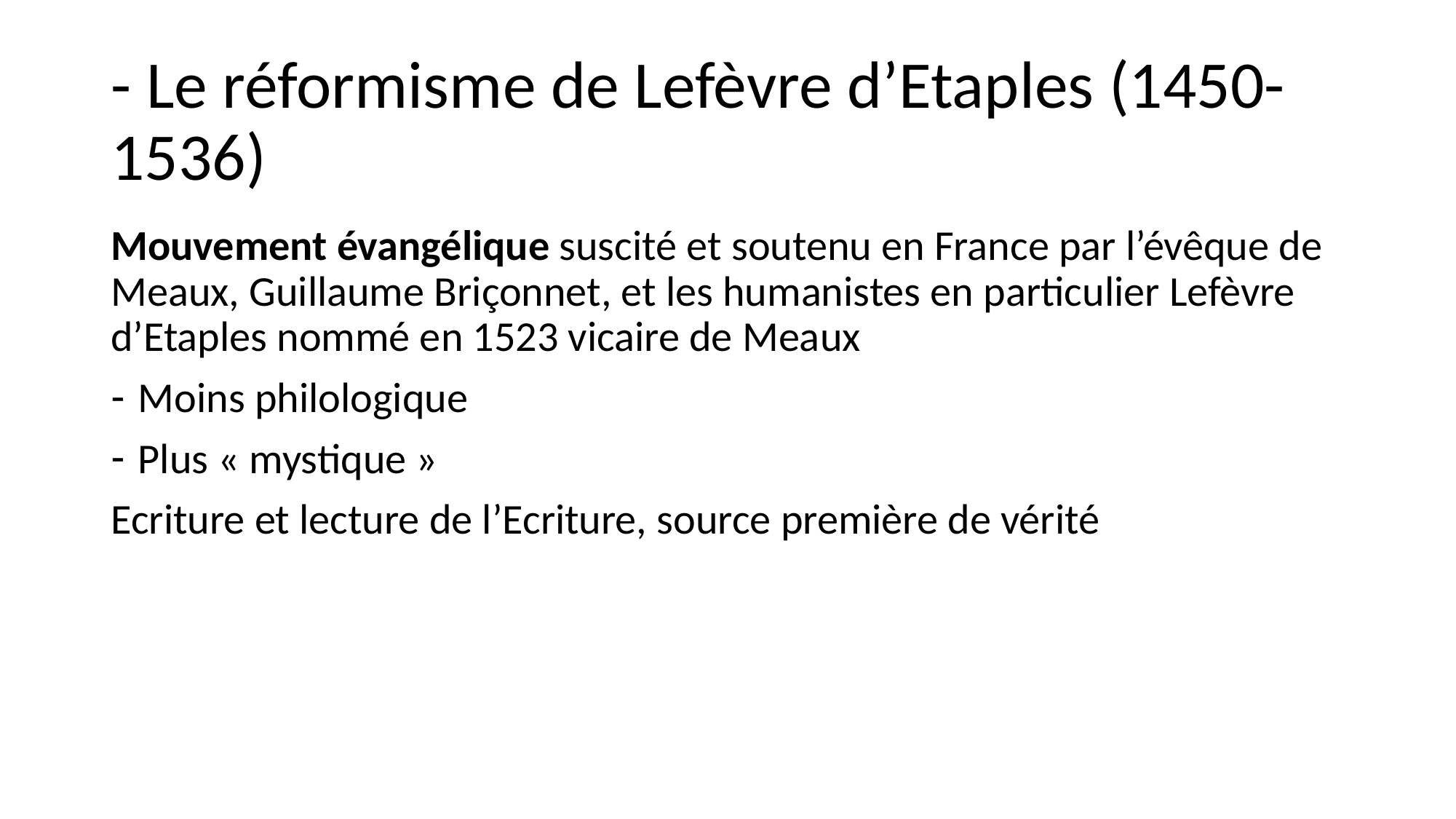

# - Le réformisme de Lefèvre d’Etaples (1450-1536)
Mouvement évangélique suscité et soutenu en France par l’évêque de Meaux, Guillaume Briçonnet, et les humanistes en particulier Lefèvre d’Etaples nommé en 1523 vicaire de Meaux
Moins philologique
Plus « mystique »
Ecriture et lecture de l’Ecriture, source première de vérité